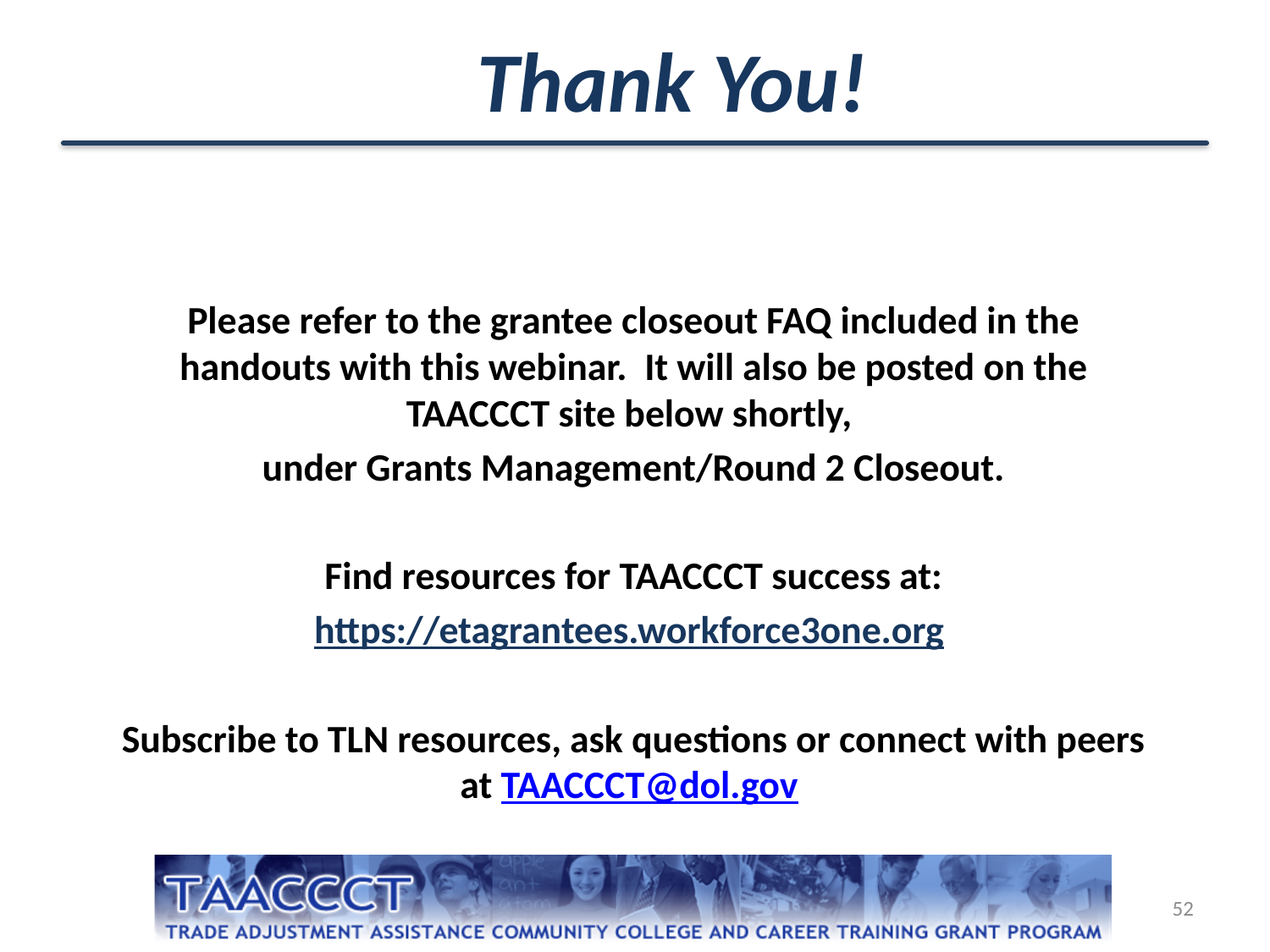

Thank You!

Please refer to the grantee closeout FAQ included in the handouts with this webinar.  It will also be posted on the TAACCCT site below shortly,
under Grants Management/Round 2 Closeout.

Find resources for TAACCCT success at:
https://etagrantees.workforce3one.org

Subscribe to TLN resources, ask questions or connect with peers at TAACCCT@dol.gov

52